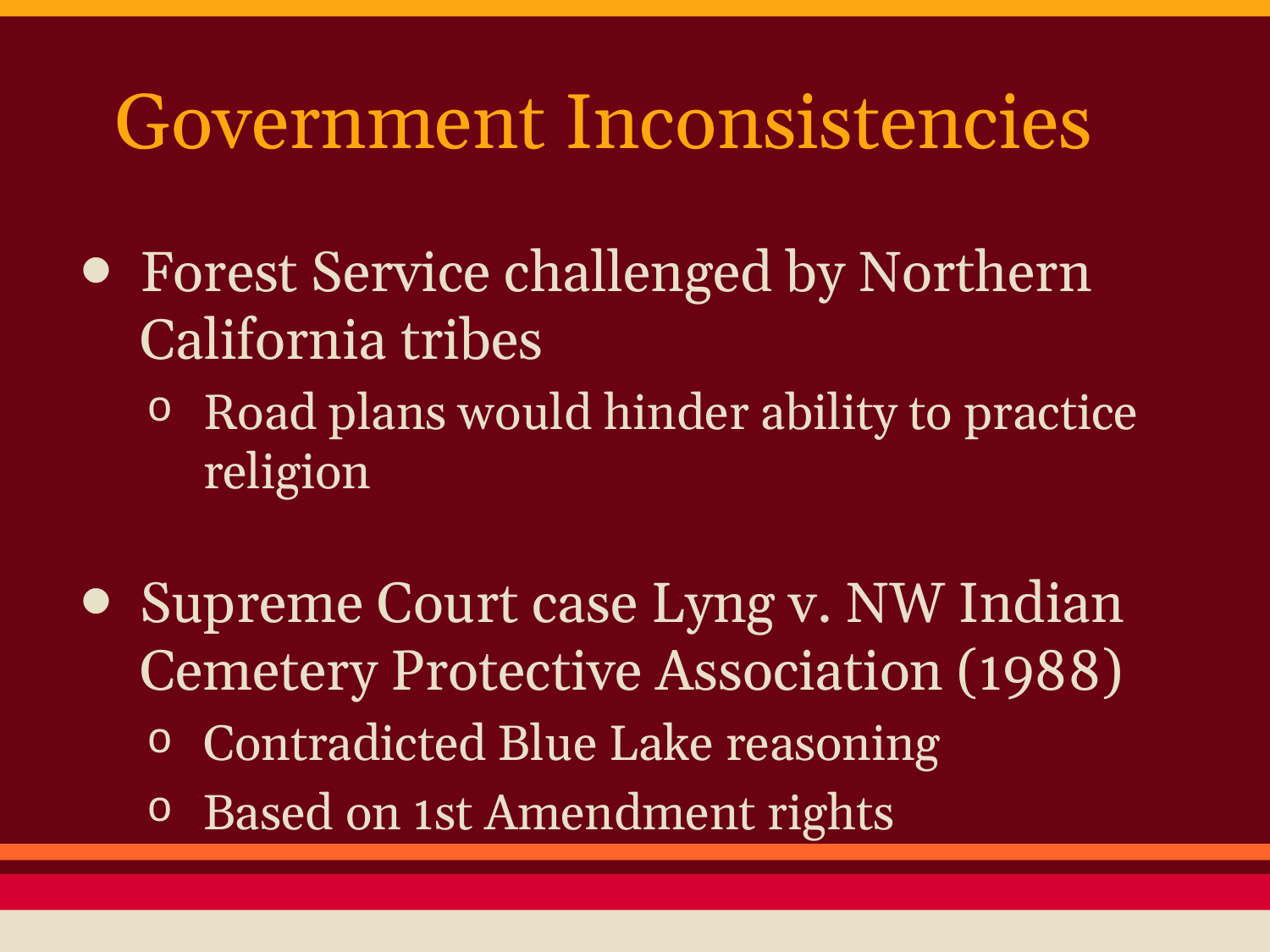

# Government Inconsistencies
Forest Service challenged by Northern California tribes
Road plans would hinder ability to practice religion

Supreme Court case Lyng v. NW Indian Cemetery Protective Association (1988)
Contradicted Blue Lake reasoning
Based on 1st Amendment rights